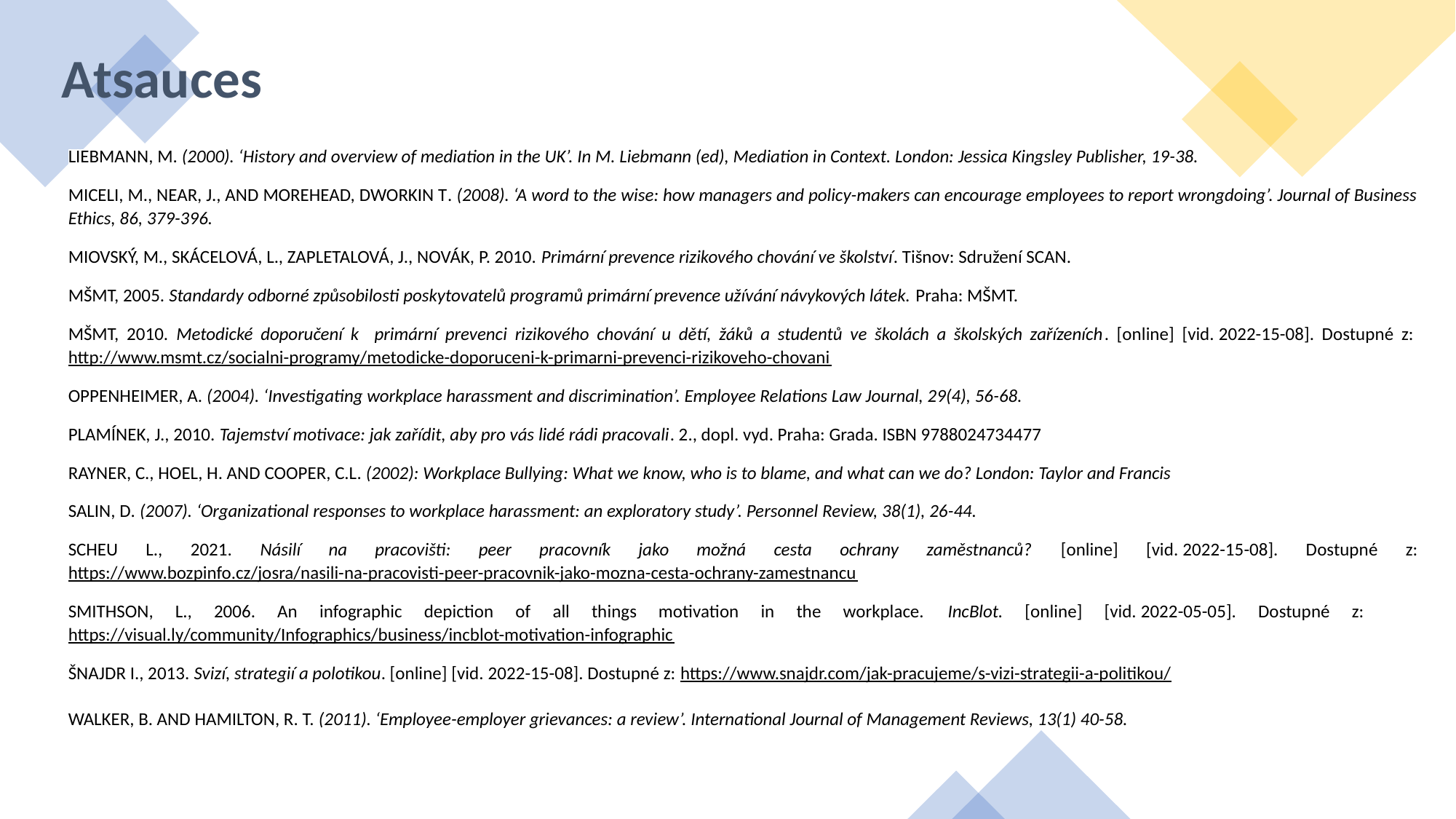

# Atsauces

LIEBMANN, M. (2000). ‘History and overview of mediation in the UK’. In M. Liebmann (ed), Mediation in Context. London: Jessica Kingsley Publisher, 19-38.
MICELI, M., NEAR, J., AND MOREHEAD, DWORKIN T. (2008). ‘A word to the wise: how managers and policy-makers can encourage employees to report wrongdoing’. Journal of Business Ethics, 86, 379-396.
MIOVSKÝ, M., SKÁCELOVÁ, L., ZAPLETALOVÁ, J., NOVÁK, P. 2010. Primární prevence rizikového chování ve školství. Tišnov: Sdružení SCAN.
MŠMT, 2005. Standardy odborné způsobilosti poskytovatelů programů primární prevence užívání návykových látek. Praha: MŠMT.
MŠMT, 2010. Metodické doporučení k  primární prevenci rizikového chování u dětí, žáků a studentů ve školách a školských zařízeních. [online] [vid. 2022-15-08]. Dostupné z: http://www.msmt.cz/socialni-programy/metodicke-doporuceni-k-primarni-prevenci-rizikoveho-chovani
OPPENHEIMER, A. (2004). ‘Investigating workplace harassment and discrimination’. Employee Relations Law Journal, 29(4), 56-68.
PLAMÍNEK, J., 2010. Tajemství motivace: jak zařídit, aby pro vás lidé rádi pracovali. 2., dopl. vyd. Praha: Grada. ISBN 9788024734477
RAYNER, C., HOEL, H. AND COOPER, C.L. (2002): Workplace Bullying: What we know, who is to blame, and what can we do? London: Taylor and Francis
SALIN, D. (2007). ‘Organizational responses to workplace harassment: an exploratory study’. Personnel Review, 38(1), 26-44.
SCHEU L., 2021. Násilí na pracovišti: peer pracovník jako možná cesta ochrany zaměstnanců? [online] [vid. 2022-15-08]. Dostupné z: https://www.bozpinfo.cz/josra/nasili-na-pracovisti-peer-pracovnik-jako-mozna-cesta-ochrany-zamestnancu
SMITHSON, L., 2006. An infographic depiction of all things motivation in the workplace. IncBlot. [online] [vid. 2022-05-05]. Dostupné z: https://visual.ly/community/Infographics/business/incblot-motivation-infographic
ŠNAJDR I., 2013. Svizí, strategií a polotikou. [online] [vid. 2022-15-08]. Dostupné z: https://www.snajdr.com/jak-pracujeme/s-vizi-strategii-a-politikou/
WALKER, B. AND HAMILTON, R. T. (2011). ‘Employee-employer grievances: a review’. International Journal of Management Reviews, 13(1) 40-58.